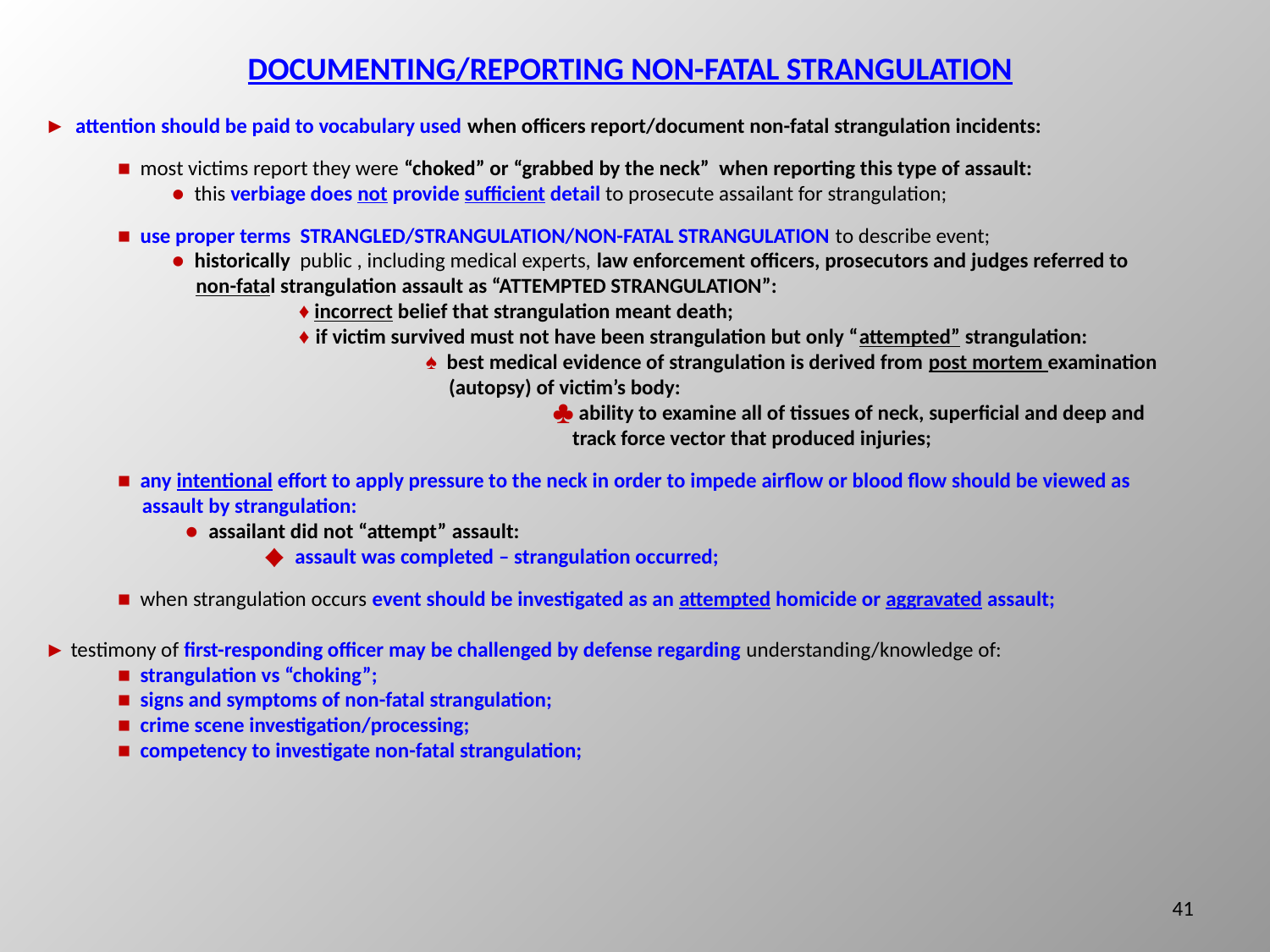

DOCUMENTING/REPORTING NON-FATAL STRANGULATION

►  attention should be paid to vocabulary used when officers report/document non-fatal strangulation incidents:

               ■  most victims report they were “choked” or “grabbed by the neck”  when reporting this type of assault:
                          	●  this verbiage does not provide sufficient detail to prosecute assailant for strangulation;

               ■  use proper terms  STRANGLED/STRANGULATION/NON-FATAL STRANGULATION to describe event;
               	●  historically  public , including medical experts, law enforcement officers, prosecutors and judges referred to
                               non-fatal strangulation assault as “ATTEMPTED STRANGULATION”:
                             	♦ incorrect belief that strangulation meant death;
		♦ if victim survived must not have been strangulation but only “attempted” strangulation:
                                           		♠  best medical evidence of strangulation is derived from post mortem examination
                                                                                   (autopsy) of victim’s body:
                                                         		♣ ability to examine all of tissues of neck, superficial and deep and
                                                             		    track force vector that produced injuries;

               ■  any intentional effort to apply pressure to the neck in order to impede airflow or blood flow should be viewed as
                    assault by strangulation:
                             ●  assailant did not “attempt” assault:
                                             ♦  assault was completed – strangulation occurred;

               ■  when strangulation occurs event should be investigated as an attempted homicide or aggravated assault;

► testimony of first-responding officer may be challenged by defense regarding understanding/knowledge of:
               ■  strangulation vs “choking”;
               ■  signs and symptoms of non-fatal strangulation;
               ■  crime scene investigation/processing;
               ■  competency to investigate non-fatal strangulation;
41